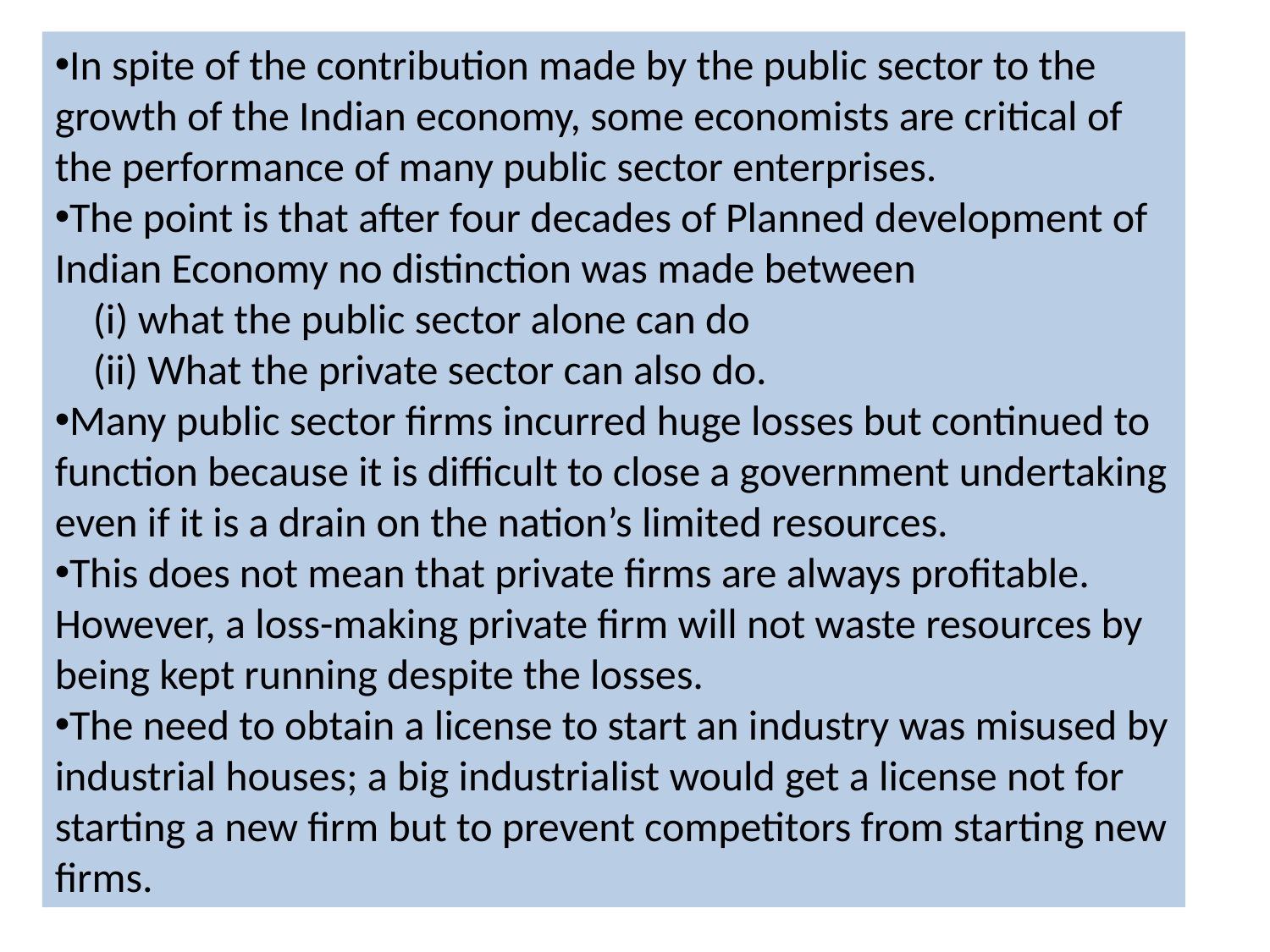

In spite of the contribution made by the public sector to the growth of the Indian economy, some economists are critical of the performance of many public sector enterprises.
The point is that after four decades of Planned development of Indian Economy no distinction was made between
    (i) what the public sector alone can do
    (ii) What the private sector can also do.
Many public sector firms incurred huge losses but continued to function because it is difficult to close a government undertaking even if it is a drain on the nation’s limited resources.
This does not mean that private firms are always profitable. However, a loss-making private firm will not waste resources by being kept running despite the losses.
The need to obtain a license to start an industry was misused by industrial houses; a big industrialist would get a license not for starting a new firm but to prevent competitors from starting new firms.